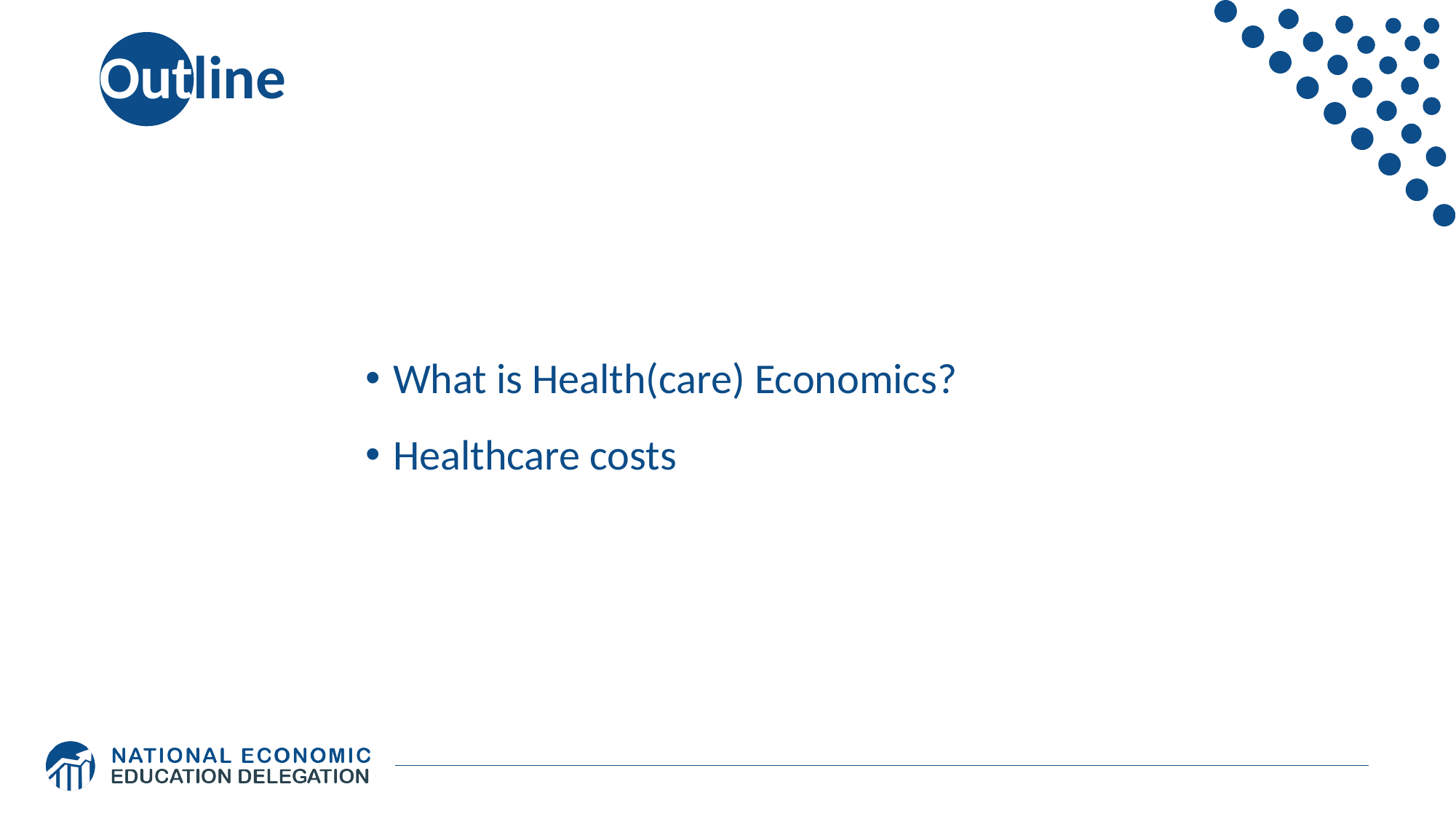

# Outline
What is Health(care) Economics?
Healthcare costs